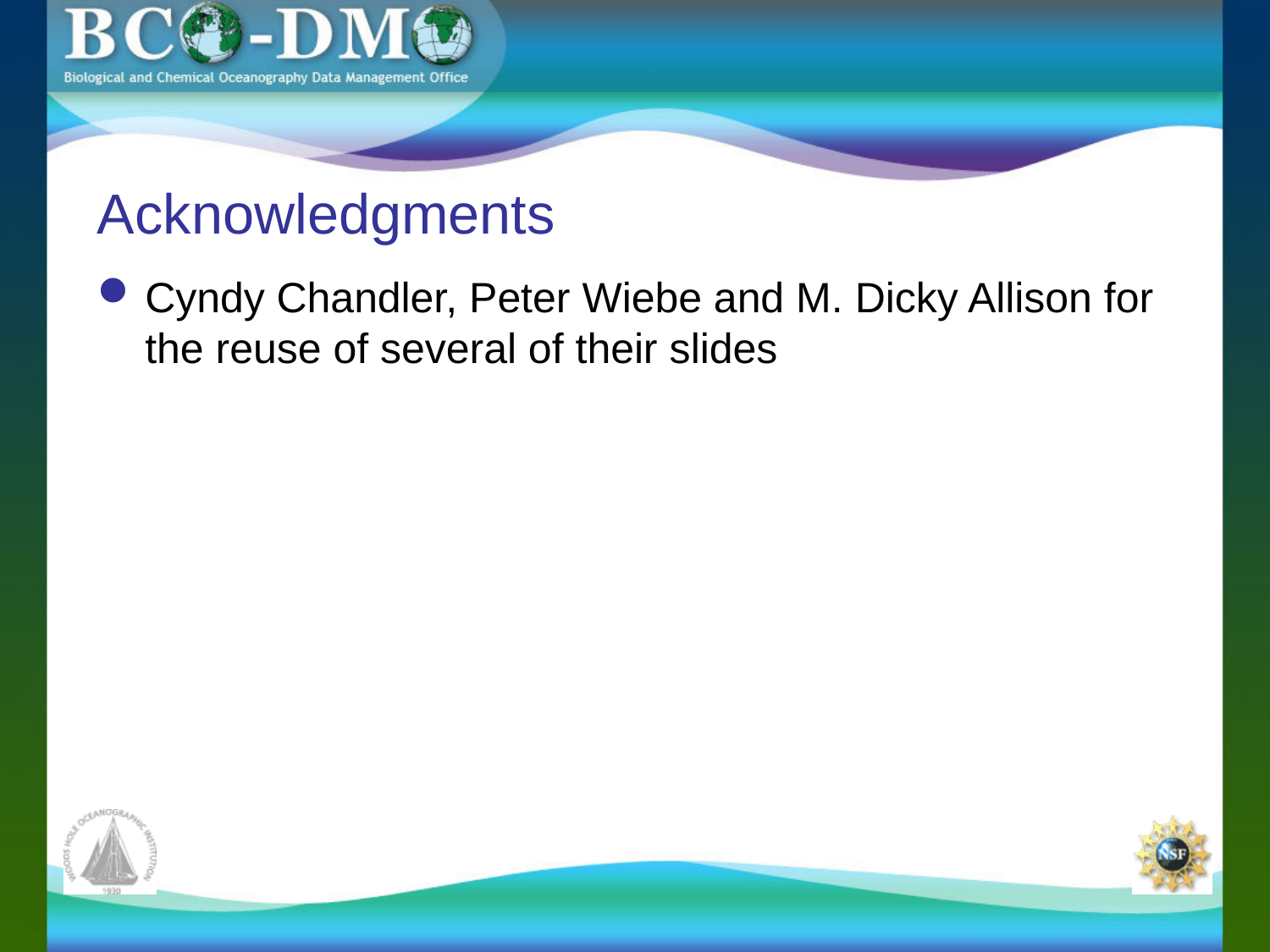

# Acknowledgments
Cyndy Chandler, Peter Wiebe and M. Dicky Allison for the reuse of several of their slides